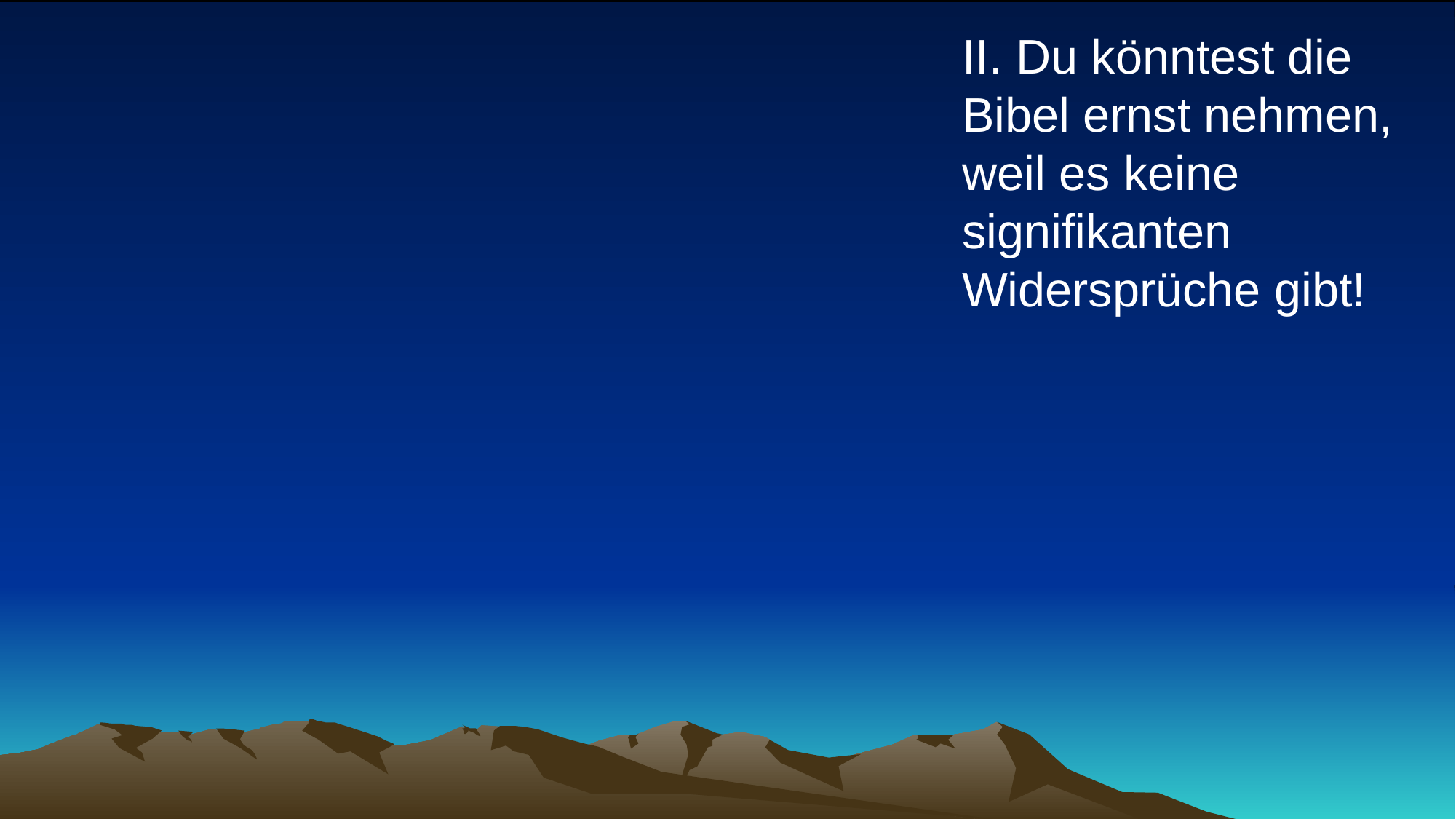

# II. Du könntest die Bibel ernst nehmen, weil es keine signifikanten Widersprüche gibt!